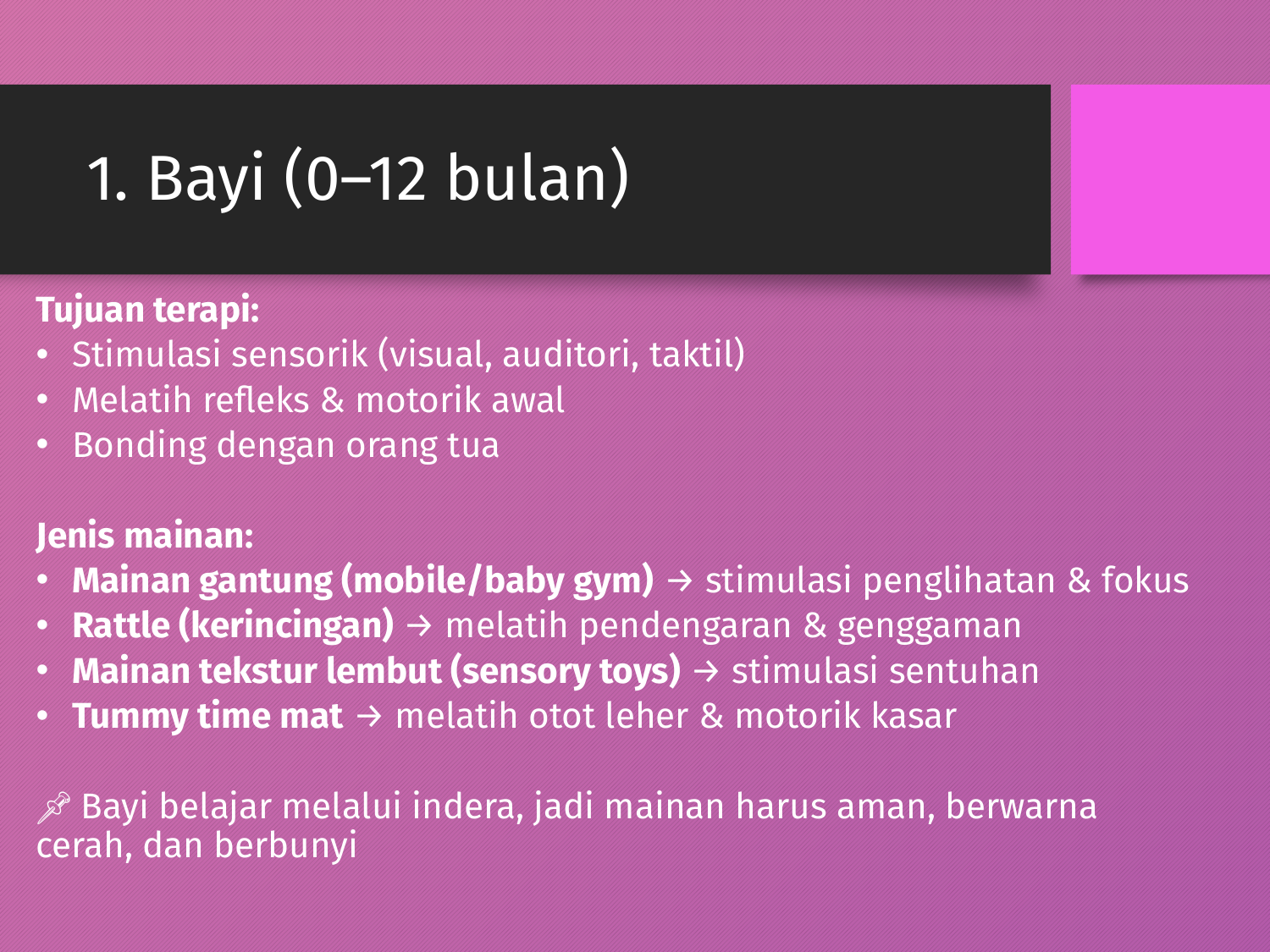

# 1. Bayi (0–12 bulan)
Tujuan terapi:
Stimulasi sensorik (visual, auditori, taktil)
Melatih refleks & motorik awal
Bonding dengan orang tua

Jenis mainan:
Mainan gantung (mobile/baby gym) → stimulasi penglihatan & fokus
Rattle (kerincingan) → melatih pendengaran & genggaman
Mainan tekstur lembut (sensory toys) → stimulasi sentuhan
Tummy time mat → melatih otot leher & motorik kasar

📌 Bayi belajar melalui indera, jadi mainan harus aman, berwarna cerah, dan berbunyi